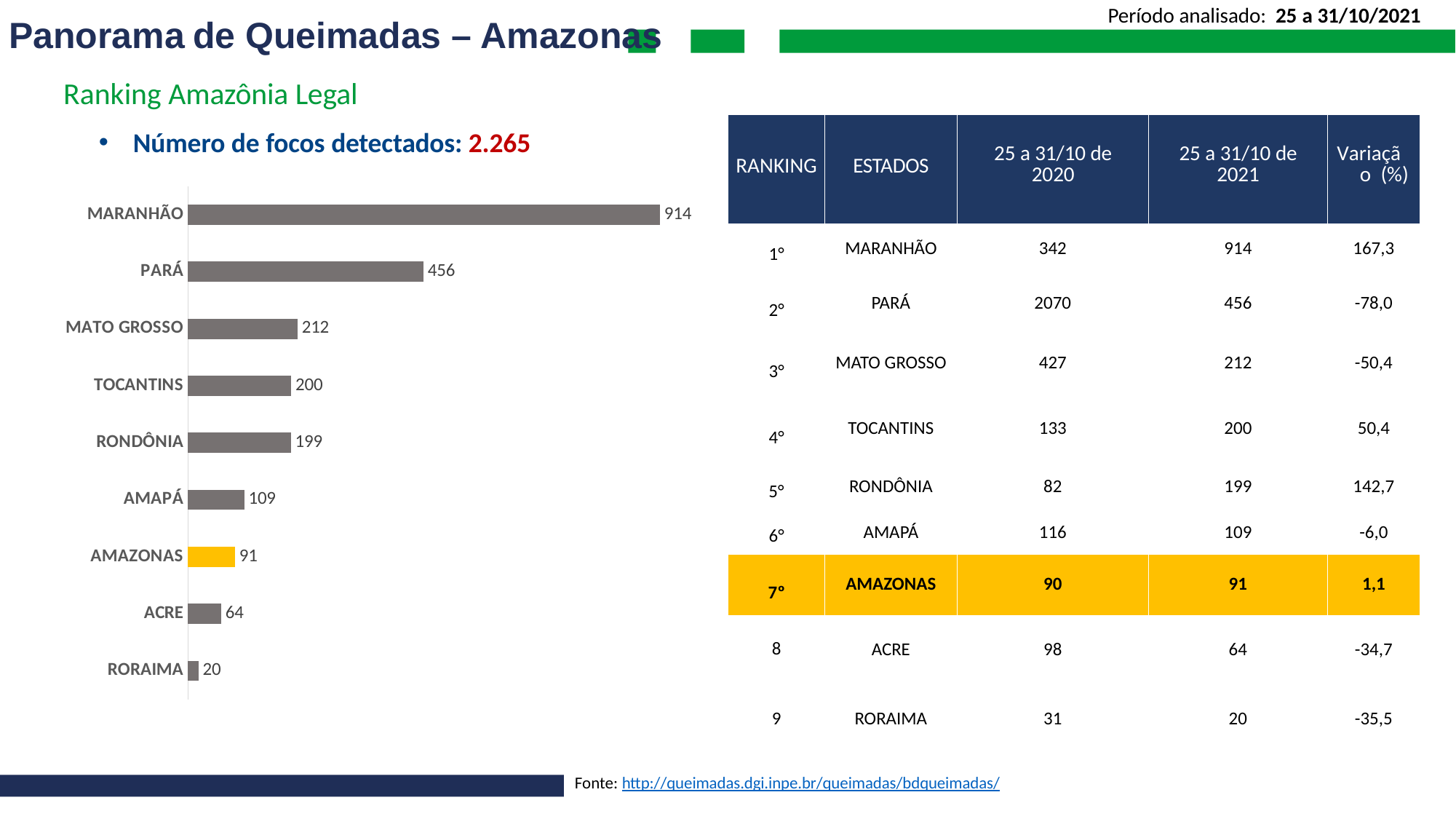

# Panorama de Queimadas – Amazonas
Período analisado: 25 a 31/10/2021

Ranking Amazônia Legal
Número de focos detectados: 2.265
| RANKING | ESTADOS | 25 a 31/10 de 2020 | 25 a 31/10 de 2021 | Variação (%) |
| --- | --- | --- | --- | --- |
| 1° | MARANHÃO | 342 | 914 | 167,3 |
| 2° | PARÁ | 2070 | 456 | -78,0 |
| 3° | MATO GROSSO | 427 | 212 | -50,4 |
| 4° | TOCANTINS | 133 | 200 | 50,4 |
| 5° | RONDÔNIA | 82 | 199 | 142,7 |
| 6° | AMAPÁ | 116 | 109 | -6,0 |
| 7º | AMAZONAS | 90 | 91 | 1,1 |
| 8 | ACRE | 98 | 64 | -34,7 |
| 9 | RORAIMA | 31 | 20 | -35,5 |

### Chart

| Category |  |
|---|---|
| RORAIMA | 20.0 |
| ACRE | 64.0 |
| AMAZONAS | 91.0 |
| AMAPÁ | 109.0 |
| RONDÔNIA | 199.0 |
| TOCANTINS | 200.0 |
| MATO GROSSO | 212.0 |
| PARÁ | 456.0 |
| MARANHÃO | 914.0 |
Fonte: http://queimadas.dgi.inpe.br/queimadas/bdqueimadas/